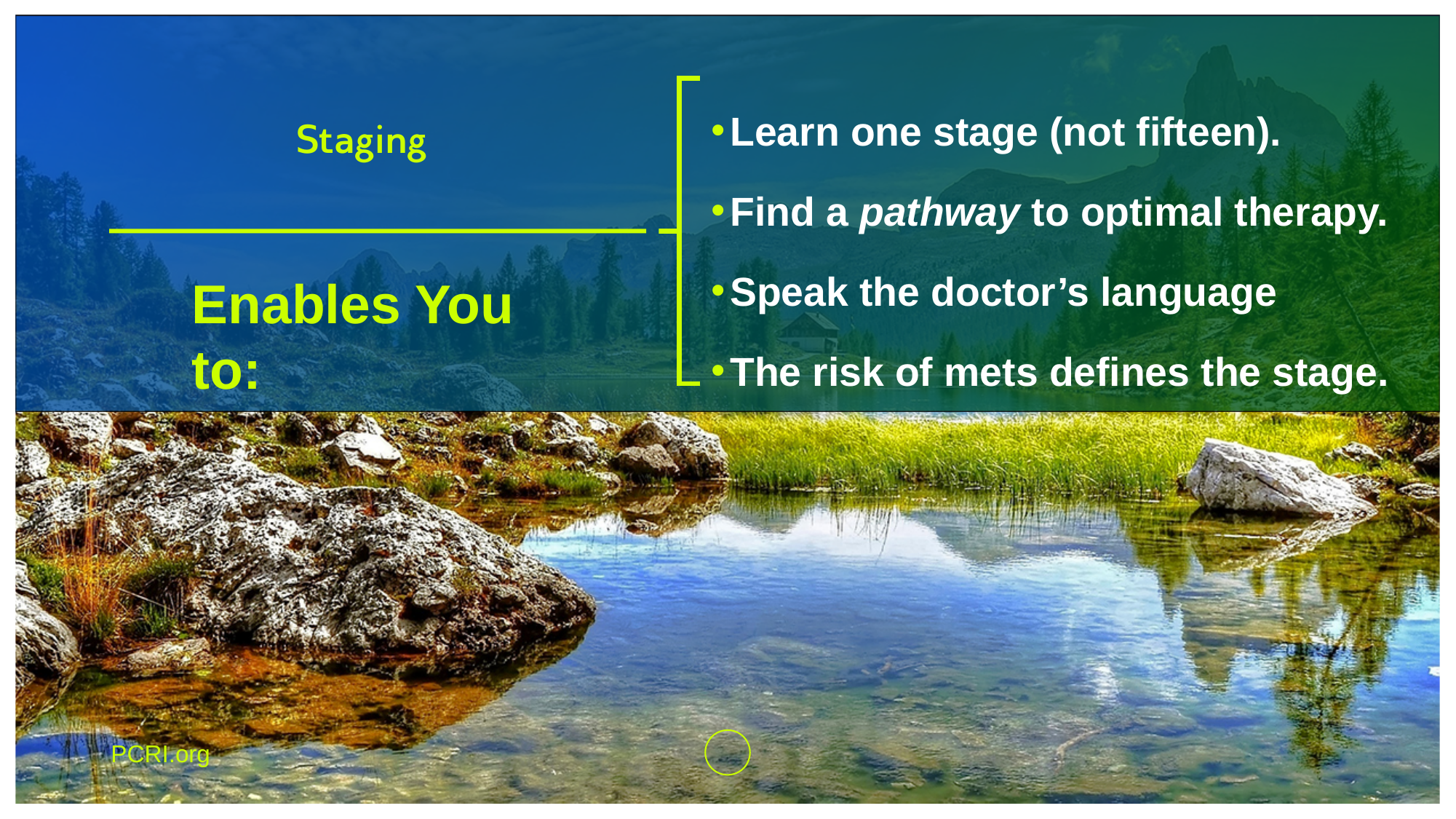

Learn one stage (not fifteen).
Find a pathway to optimal therapy.
Speak the doctor’s language
The risk of mets defines the stage.

# Staging
Enables You to:
PCRI.org